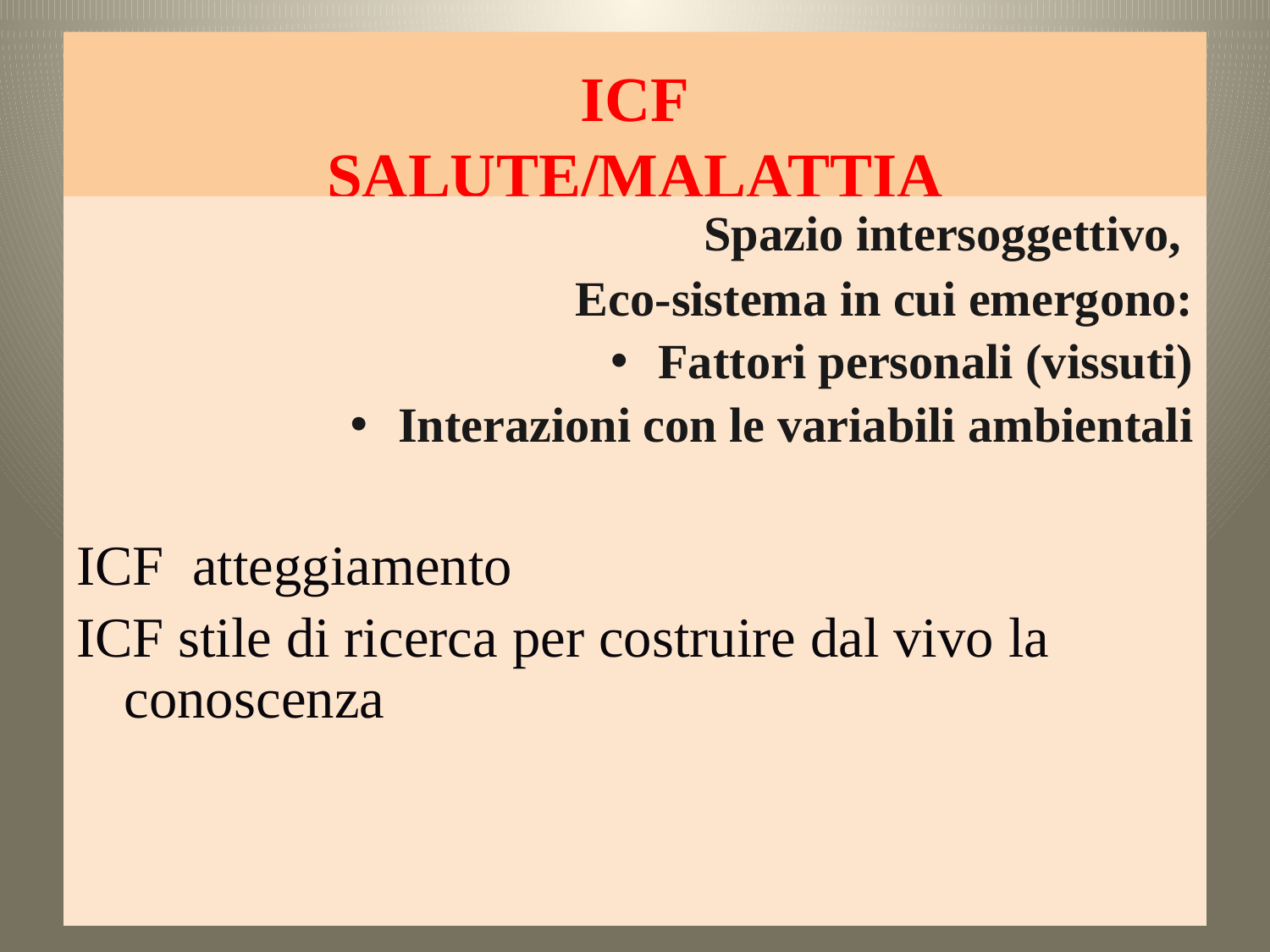

# ICF SALUTE/MALATTIA
 Spazio intersoggettivo,
 Eco-sistema in cui emergono:
Fattori personali (vissuti)
Interazioni con le variabili ambientali

ICF  atteggiamento
ICF stile di ricerca per costruire dal vivo la conoscenza